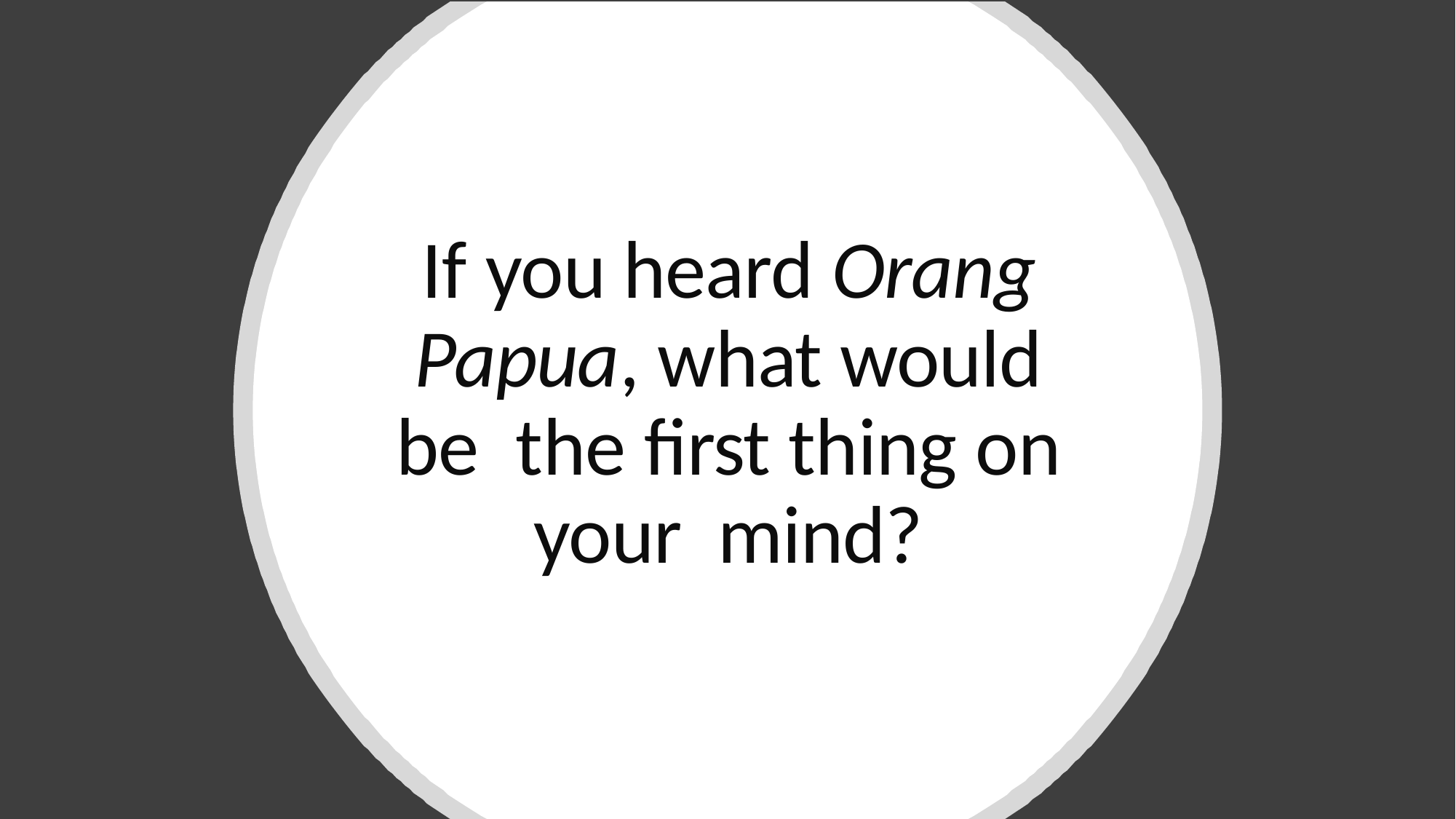

If you heard Orang  Papua, what would be  the first thing on your  mind?